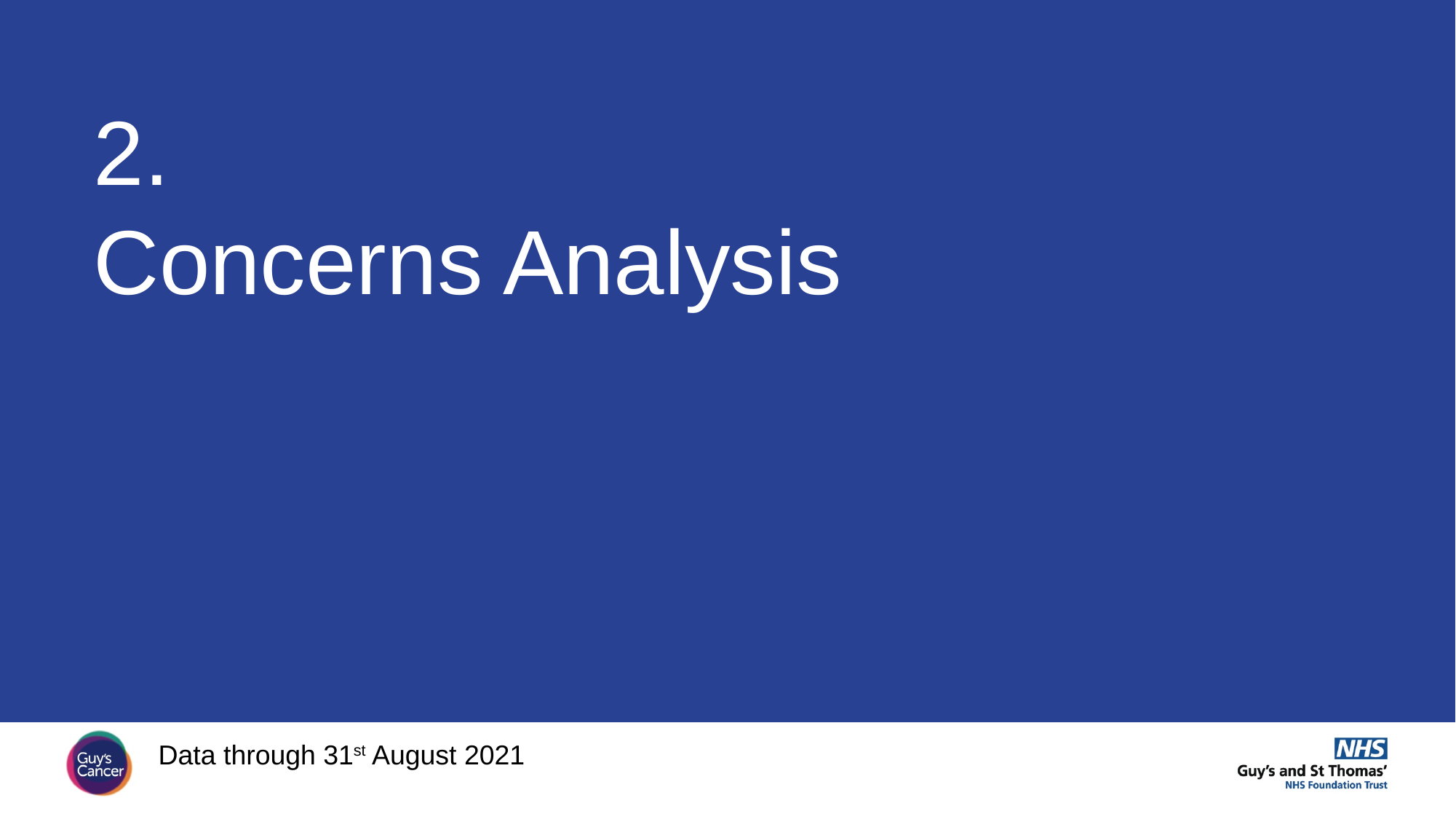

2.
Concerns Analysis
Data through 31st August 2021